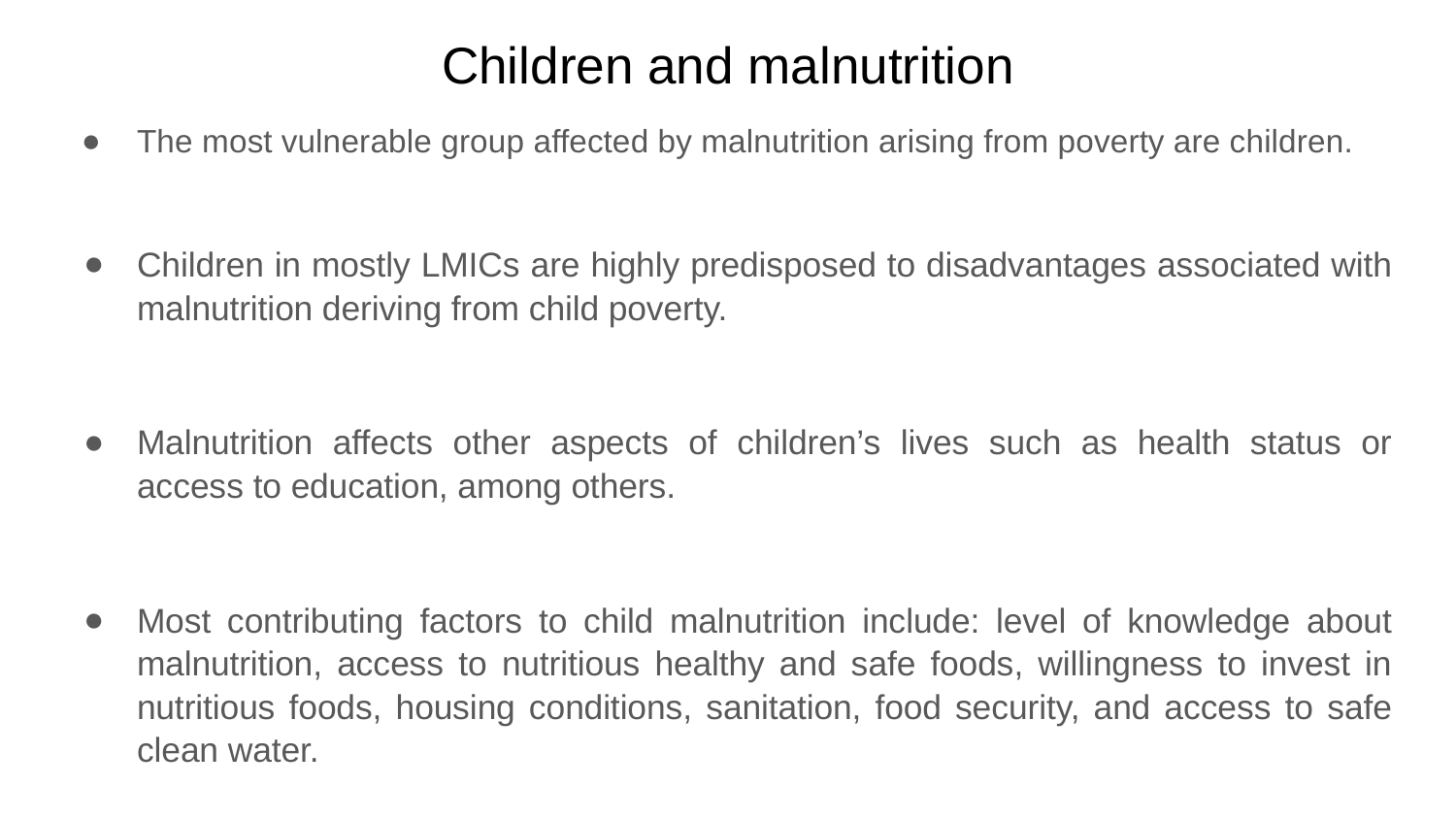

# Children and malnutrition
The most vulnerable group affected by malnutrition arising from poverty are children.

Children in mostly LMICs are highly predisposed to disadvantages associated with malnutrition deriving from child poverty.

Malnutrition affects other aspects of children’s lives such as health status or access to education, among others.

Most contributing factors to child malnutrition include: level of knowledge about malnutrition, access to nutritious healthy and safe foods, willingness to invest in nutritious foods, housing conditions, sanitation, food security, and access to safe clean water.